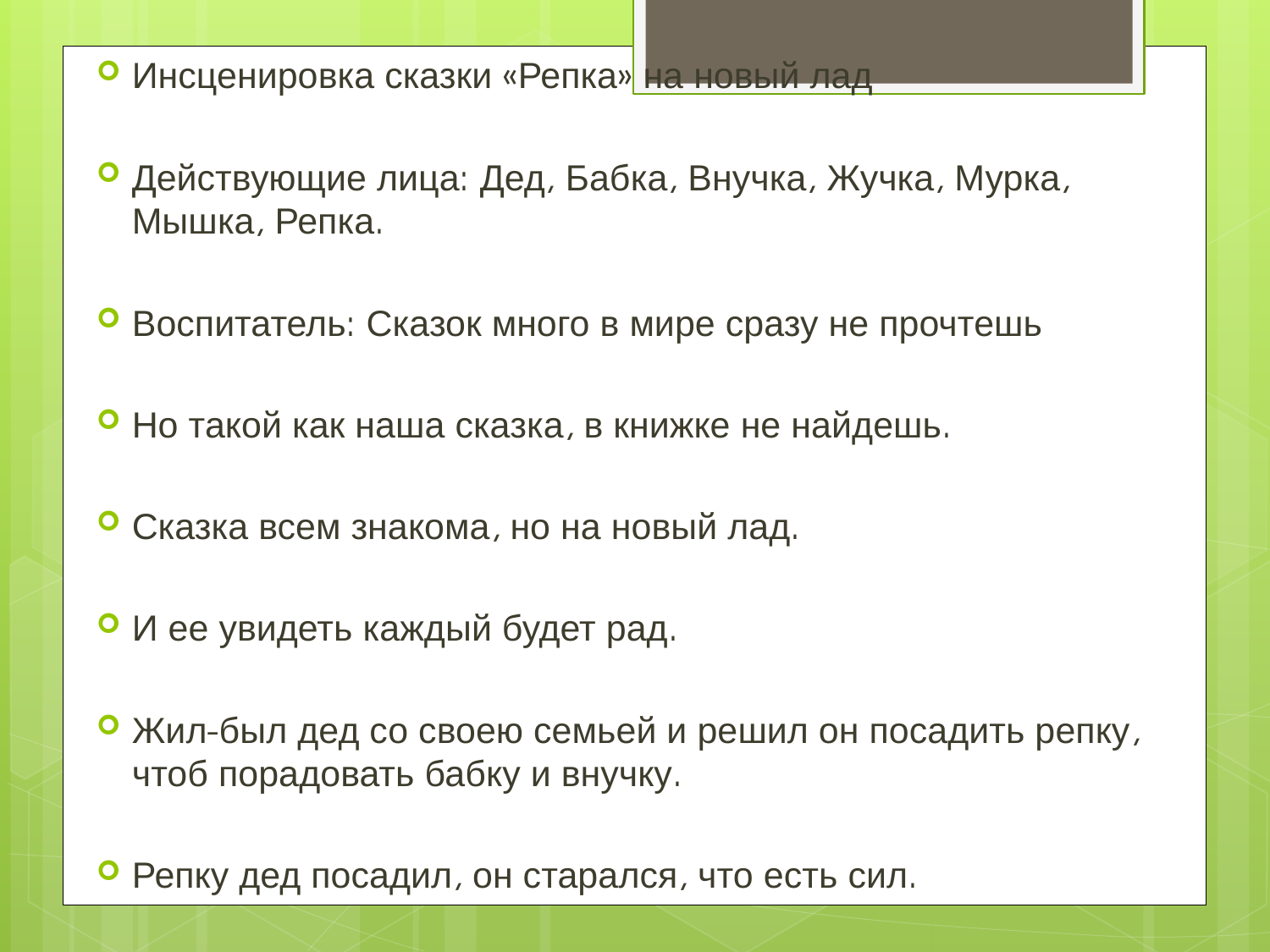

Инсценировка сказки «Репка» на новый лад

Действующие лица: Дед, Бабка, Внучка, Жучка, Мурка, Мышка, Репка.

Воспитатель: Сказок много в мире сразу не прочтешь

Но такой как наша сказка, в книжке не найдешь.

Сказка всем знакома, но на новый лад.

И ее увидеть каждый будет рад.

Жил-был дед со своею семьей и решил он посадить репку, чтоб порадовать бабку и внучку.

Репку дед посадил, он старался, что есть сил.